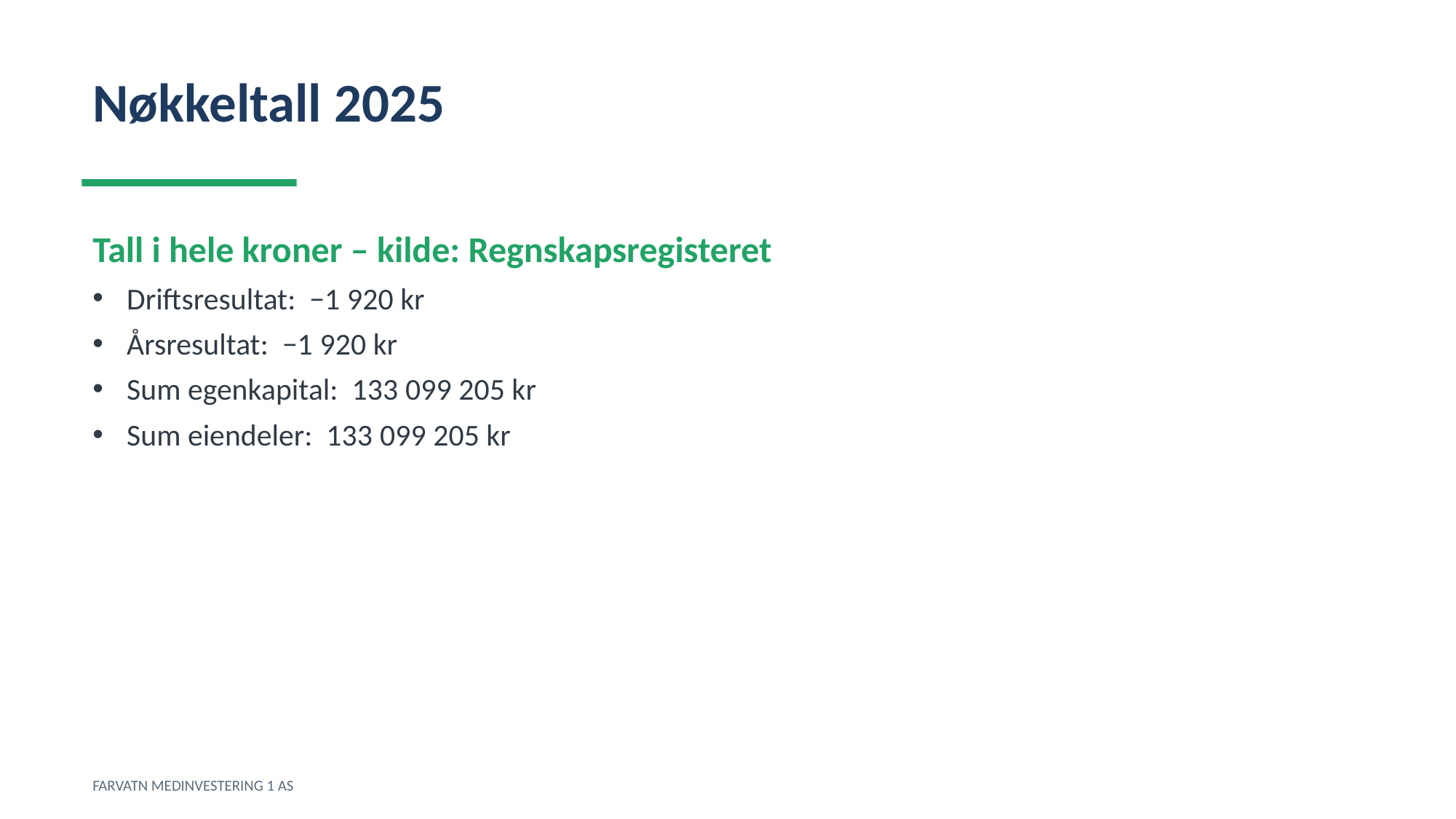

Nøkkeltall 2025

Tall i hele kroner – kilde: Regnskapsregisteret
Driftsresultat:  −1 920 kr
Årsresultat:  −1 920 kr
Sum egenkapital:  133 099 205 kr
Sum eiendeler:  133 099 205 kr
FARVATN MEDINVESTERING 1 AS